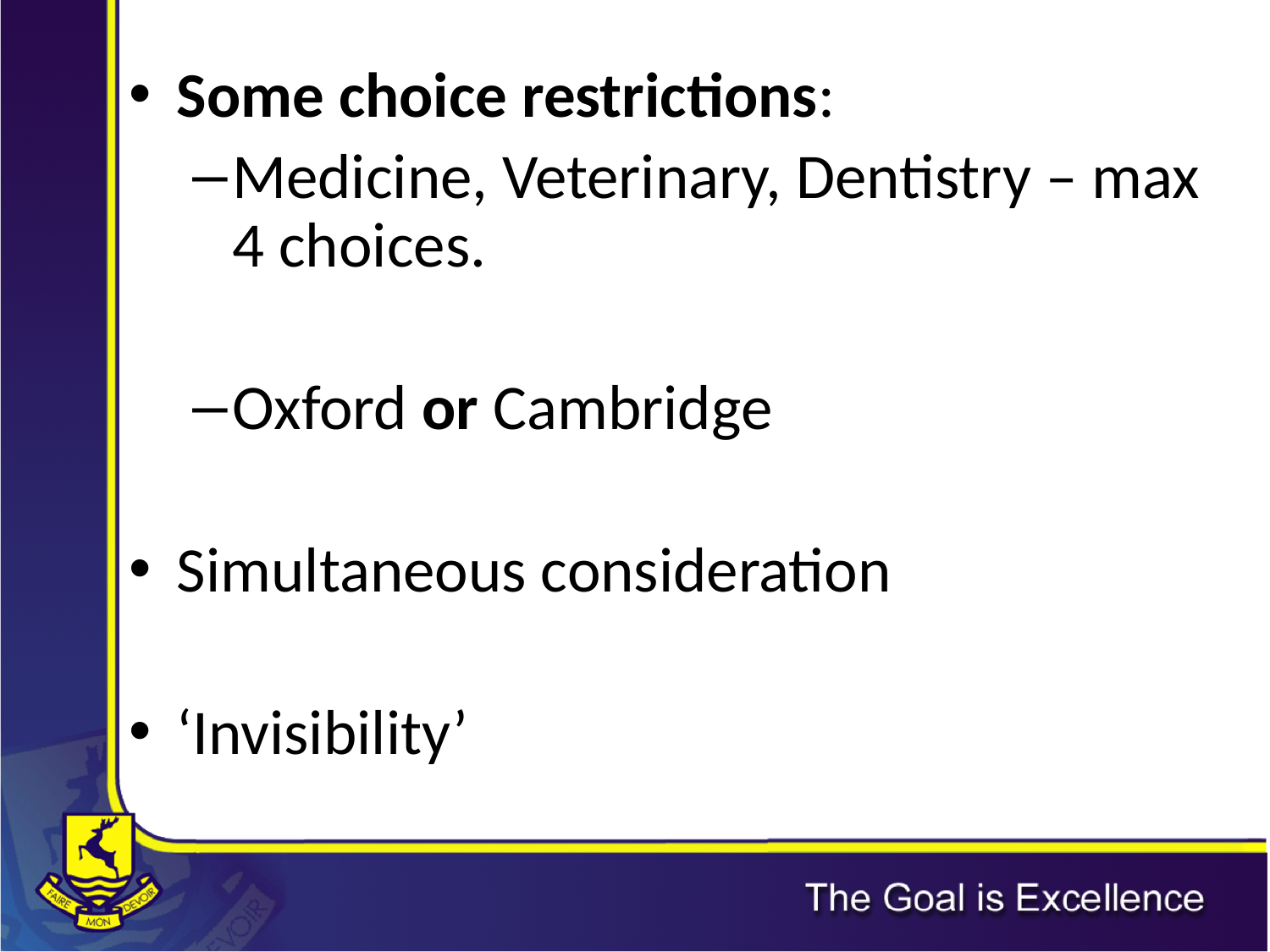

Some choice restrictions:
Medicine, Veterinary, Dentistry – max 4 choices.

Oxford or Cambridge

Simultaneous consideration

‘Invisibility’